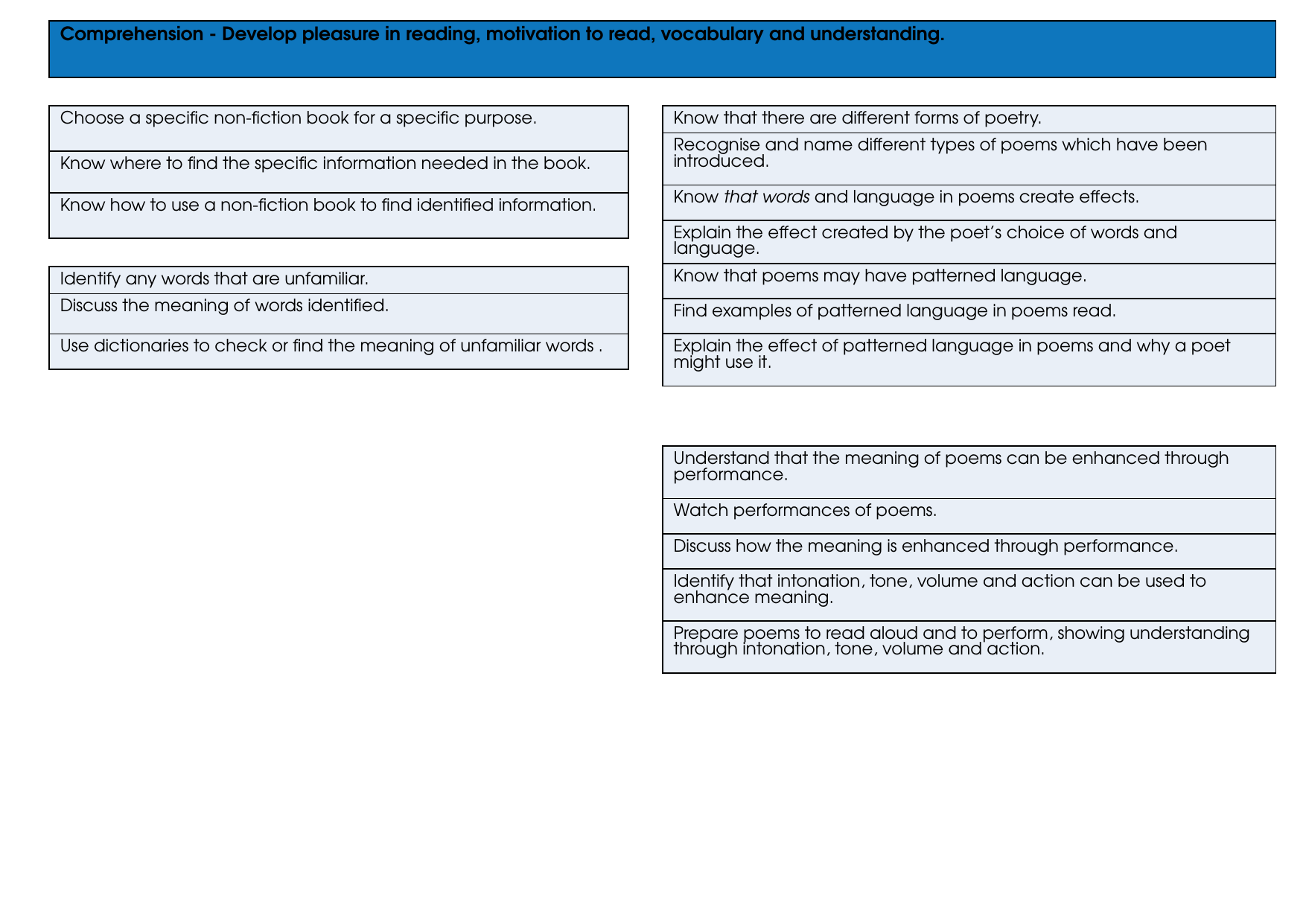

| Comprehension - Develop pleasure in reading, motivation to read, vocabulary and understanding. |
| --- |
| Choose a specific non-fiction book for a specific purpose. |
| --- |
| Know where to find the specific information needed in the book. |
| Know how to use a non-fiction book to find identified information. |
| Know that there are different forms of poetry. |
| --- |
| Recognise and name different types of poems which have been introduced. |
| Know that words and language in poems create effects. |
| Explain the effect created by the poet’s choice of words and language. |
| Know that poems may have patterned language. |
| Find examples of patterned language in poems read. |
| Explain the effect of patterned language in poems and why a poet might use it. |
| Identify any words that are unfamiliar. |
| --- |
| Discuss the meaning of words identified. |
| Use dictionaries to check or find the meaning of unfamiliar words . |
| Understand that the meaning of poems can be enhanced through performance. |
| --- |
| Watch performances of poems. |
| Discuss how the meaning is enhanced through performance. |
| Identify that intonation, tone, volume and action can be used to enhance meaning. |
| Prepare poems to read aloud and to perform, showing understanding through intonation, tone, volume and action. |